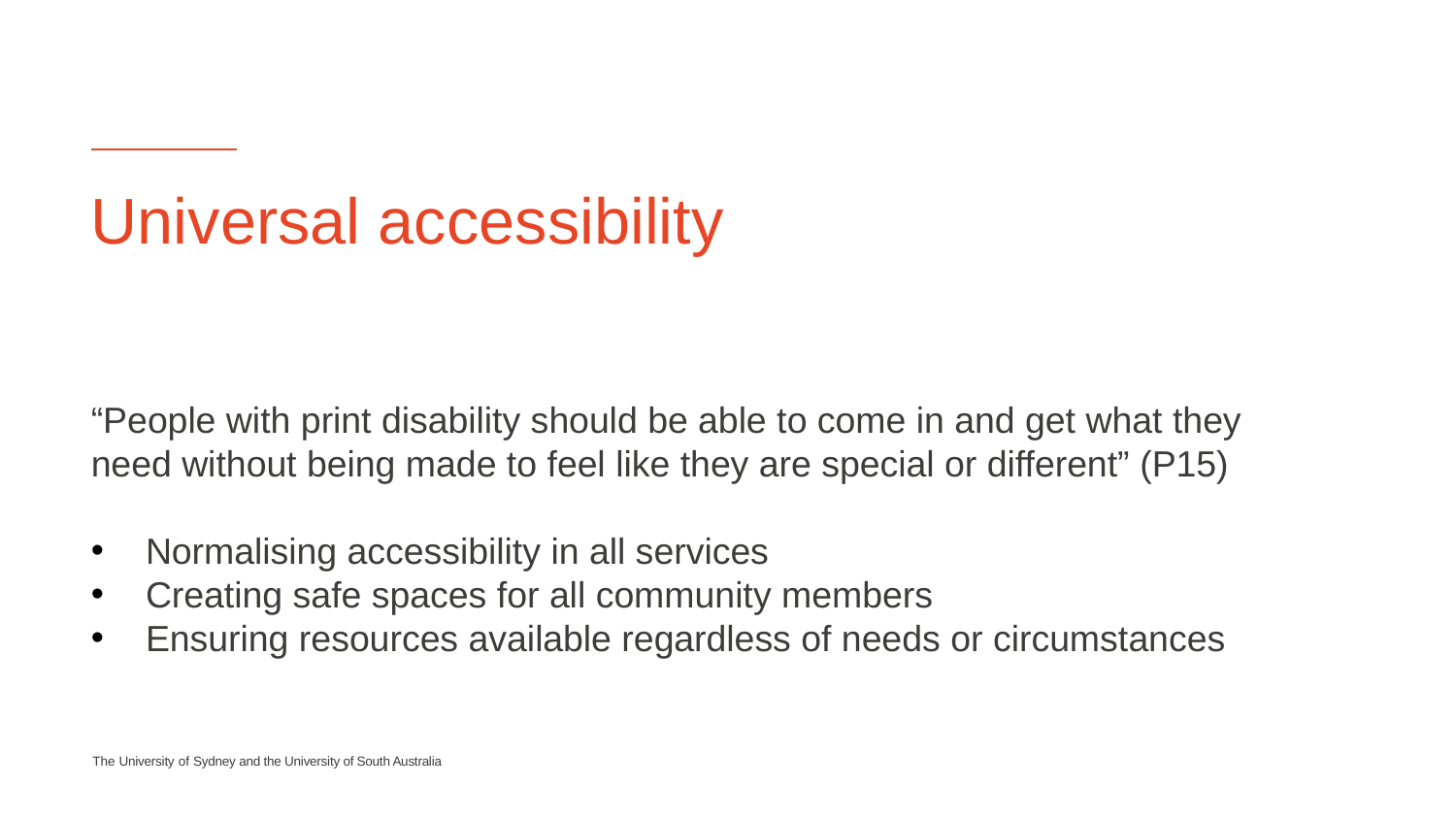

# Universal accessibility
“People with print disability should be able to come in and get what they need without being made to feel like they are special or different” (P15)

Normalising accessibility in all services
Creating safe spaces for all community members
Ensuring resources available regardless of needs or circumstances